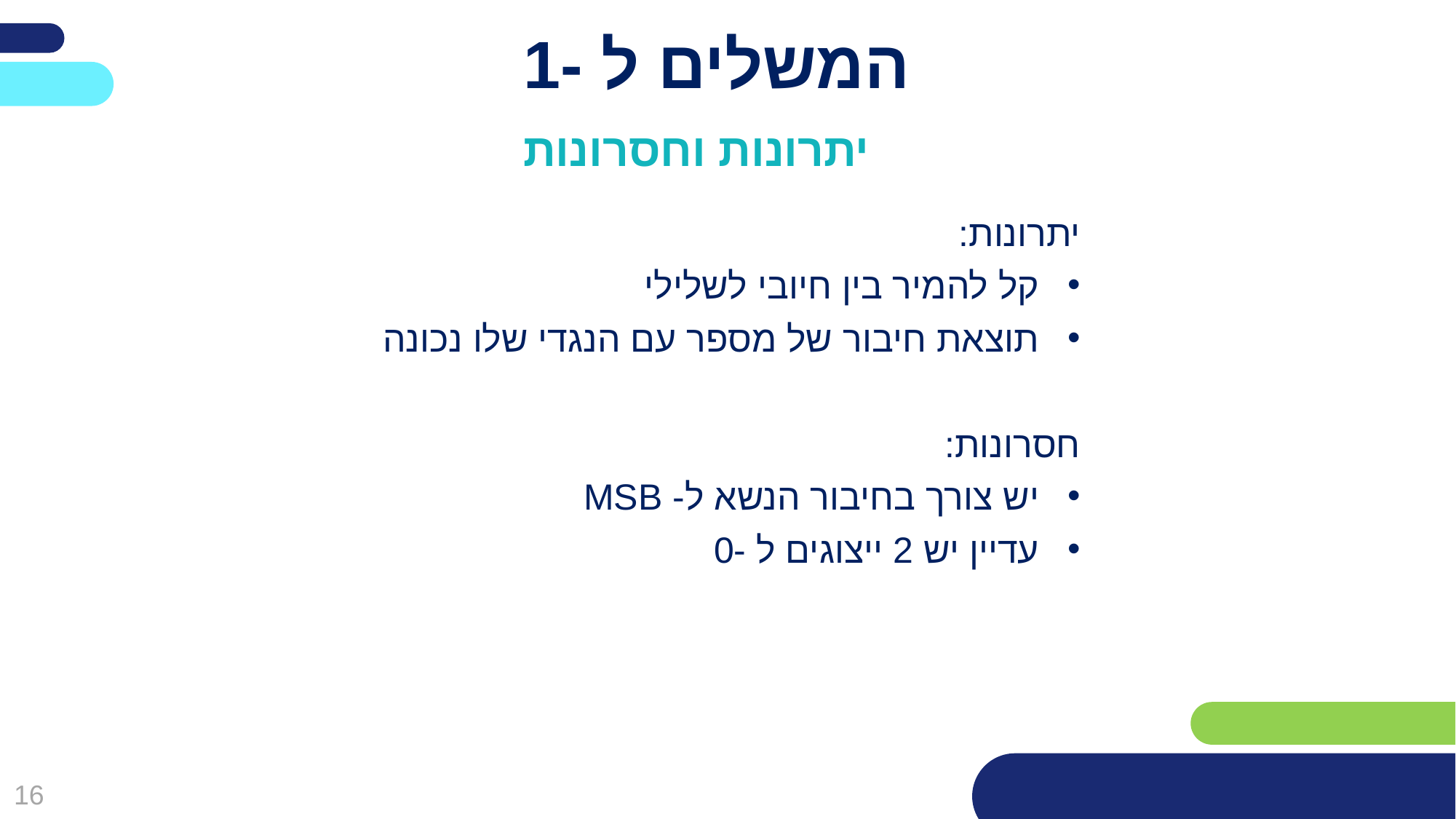

פריסה 3
(הפריסות שונות זו מזו במיקום תיבות הטקסט וגרפיקת הרקע,
ותוכלו לגוון ביניהן)
# המשלים ל -1
יתרונות וחסרונות
את השקופית הזו תוכלו לשכפל, על מנת ליצור שקופיות נוספות הזהות לה – אליהן תוכלו להכניס את התכנים.

כדי לשכפל אותה, לחצו עליה קליק ימיני בתפריט השקופיות בצד ובחרו
"שכפל שקופית" או "Duplicate Slide"
(מחקו ריבוע זה לאחר הקריאה)
יתרונות:
קל להמיר בין חיובי לשלילי
תוצאת חיבור של מספר עם הנגדי שלו נכונה

חסרונות:
יש צורך בחיבור הנשא ל- MSB
עדיין יש 2 ייצוגים ל -0